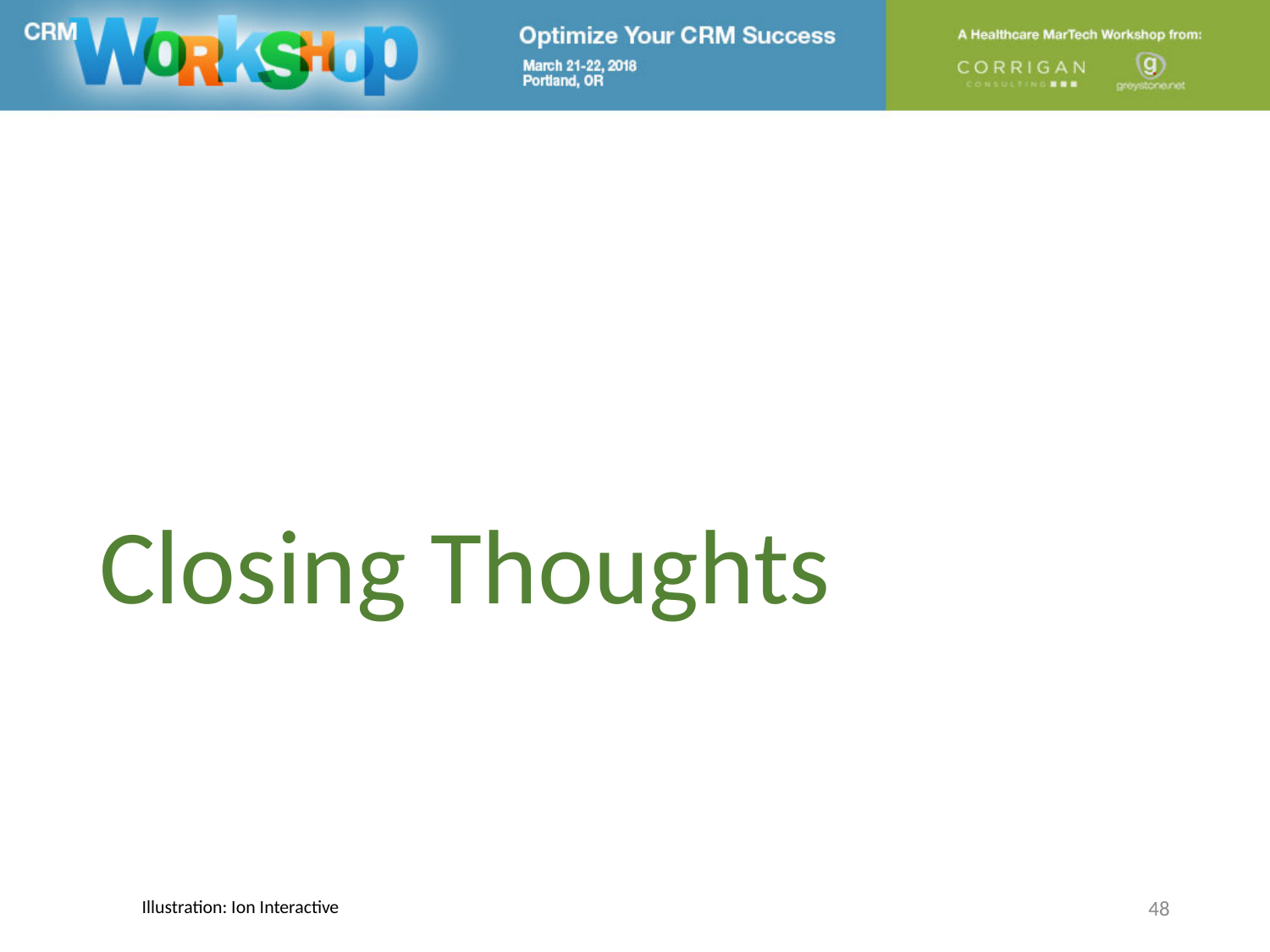

# Closing Thoughts
48
Illustration: Ion Interactive